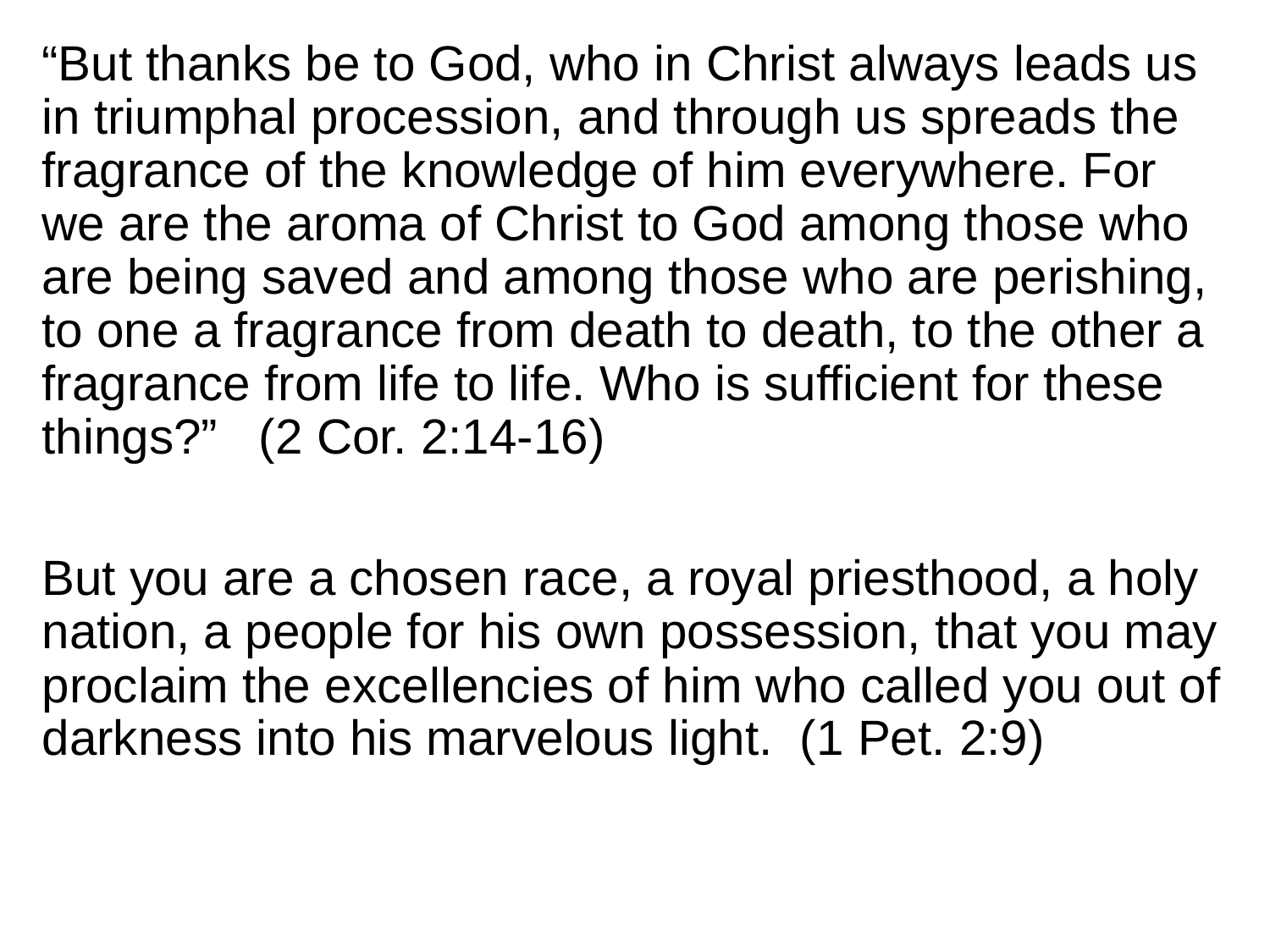

“But thanks be to God, who in Christ always leads us in triumphal procession, and through us spreads the fragrance of the knowledge of him everywhere. For we are the aroma of Christ to God among those who are being saved and among those who are perishing, to one a fragrance from death to death, to the other a fragrance from life to life. Who is sufficient for these things?”   (2 Cor. 2:14-16)

But you are a chosen race, a royal priesthood, a holy nation, a people for his own possession, that you may proclaim the excellencies of him who called you out of darkness into his marvelous light.  (1 Pet. 2:9)